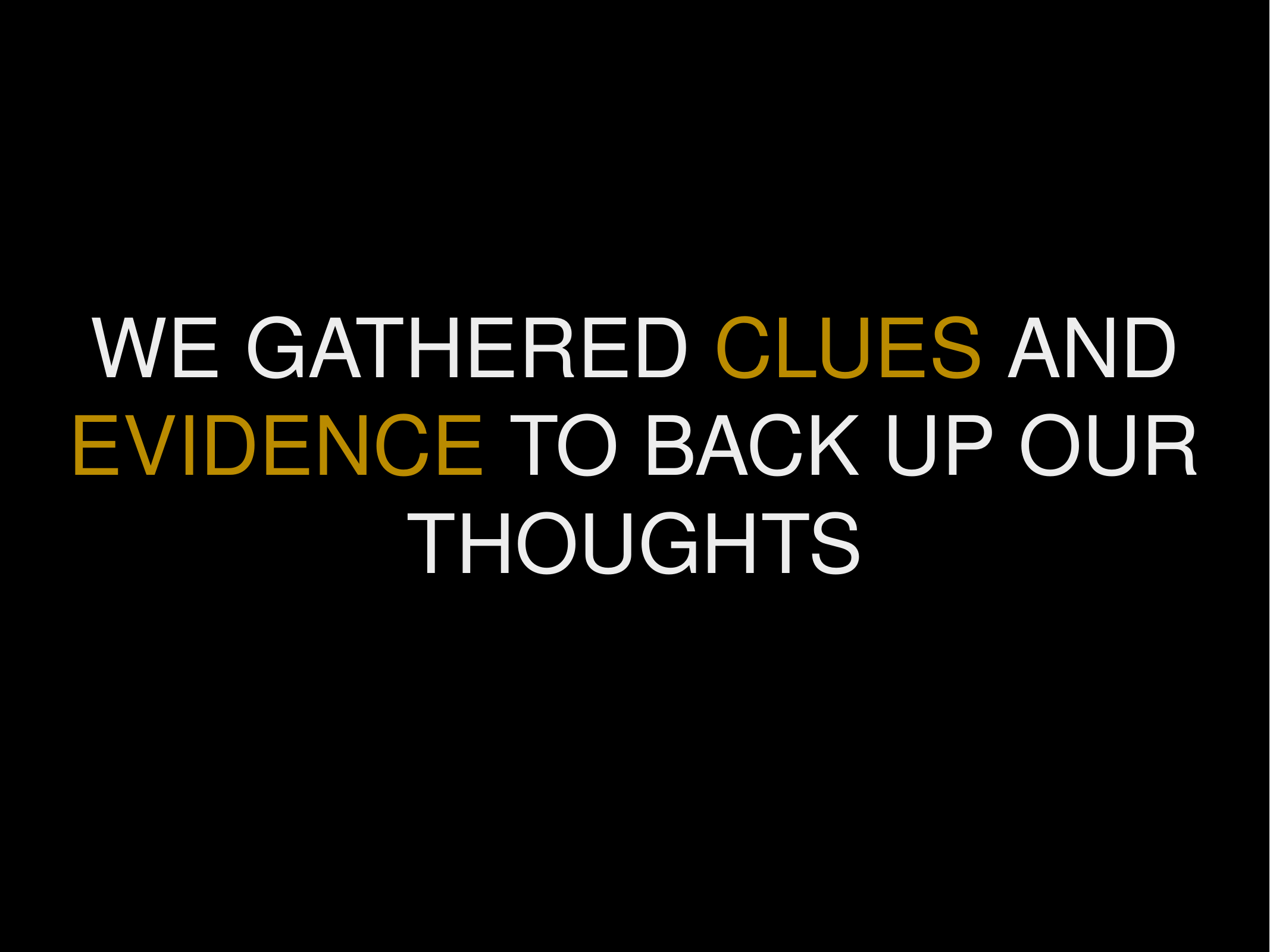

WE GATHERED CLUES AND
EVIDENCE TO BACK UP OUR
THOUGHTS